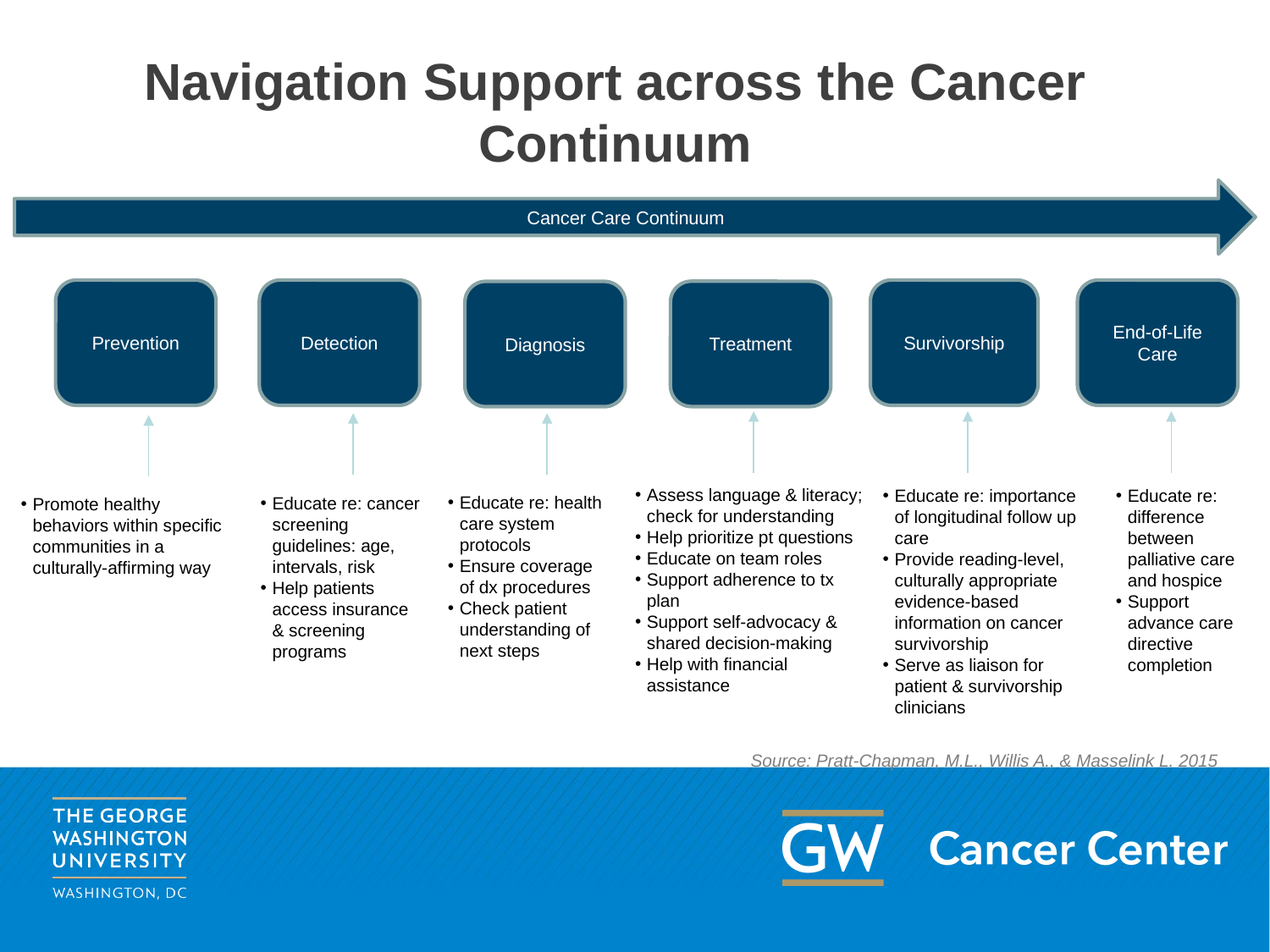

# Navigation Support across the Cancer Continuum
Cancer Care Continuum
Prevention
Detection
Survivorship
End-of-Life Care
Treatment
Diagnosis
Assess language & literacy; check for understanding
Help prioritize pt questions
Educate on team roles
Support adherence to tx plan
Support self-advocacy & shared decision-making
Help with financial assistance
Educate re: importance of longitudinal follow up care
Provide reading-level, culturally appropriate evidence-based information on cancer survivorship
Serve as liaison for patient & survivorship clinicians
Educate re: difference between palliative care and hospice
Support advance care directive completion
Educate re: health care system protocols
Ensure coverage of dx procedures
Check patient understanding of next steps
Educate re: cancer screening guidelines: age, intervals, risk
Help patients access insurance & screening programs
Promote healthy behaviors within specific communities in a culturally-affirming way
Source: Pratt-Chapman, M.L., Willis A., & Masselink L. 2015